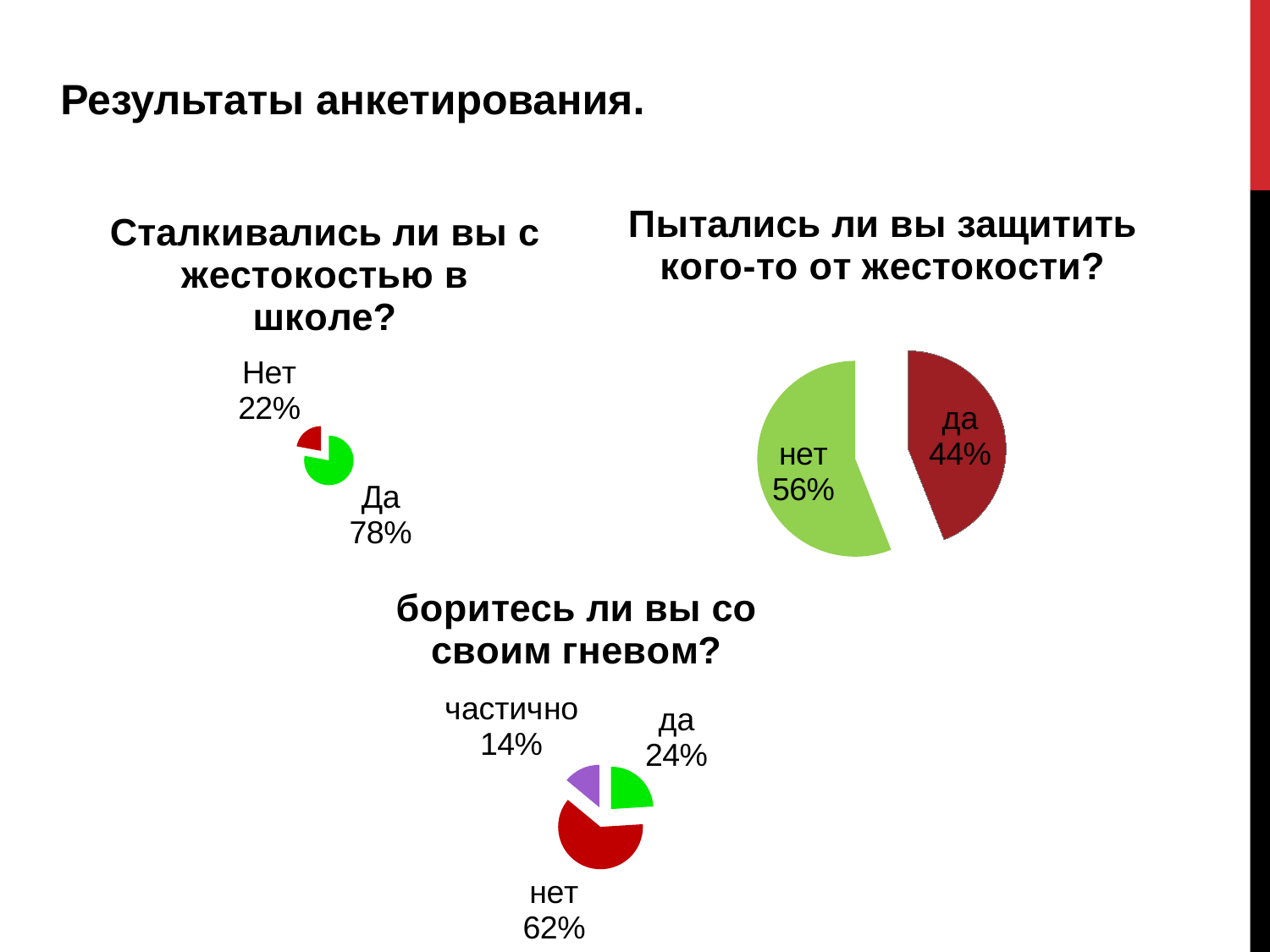

Результаты анкетирования.

### Chart: Пытались ли вы защитить кого-то от жестокости?

| Category | Продажи |
|---|---|
| да | 44.0 |
| нет | 56.0 |

### Chart: Сталкивались ли вы с жестокостью в школе?

| Category | Сталкивались ли вы с жестокостью? |
|---|---|
| Да | 0.78 |
| Нет | 0.22 |

### Chart:

| Category | боритесь ли вы со своим гневом? |
|---|---|
| да | 24.0 |
| нет | 62.0 |
| частично | 14.0 |